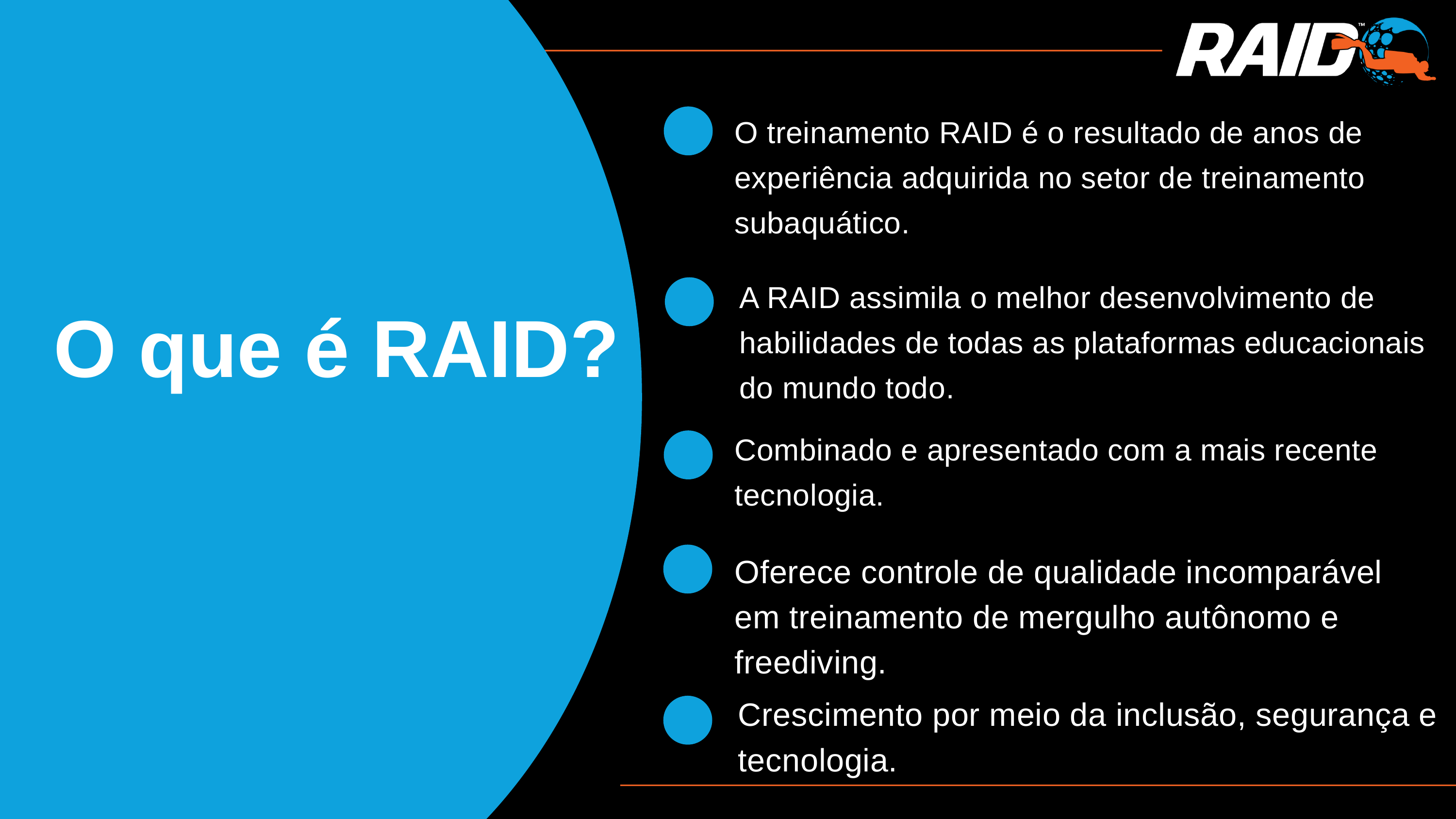

O treinamento RAID é o resultado de anos de experiência adquirida no setor de treinamento subaquático.

A RAID assimila o melhor desenvolvimento de habilidades de todas as plataformas educacionais do mundo todo.

O que é RAID?
Combinado e apresentado com a mais recente tecnologia.

Oferece controle de qualidade incomparável em treinamento de mergulho autônomo e freediving.

Crescimento por meio da inclusão, segurança e tecnologia.